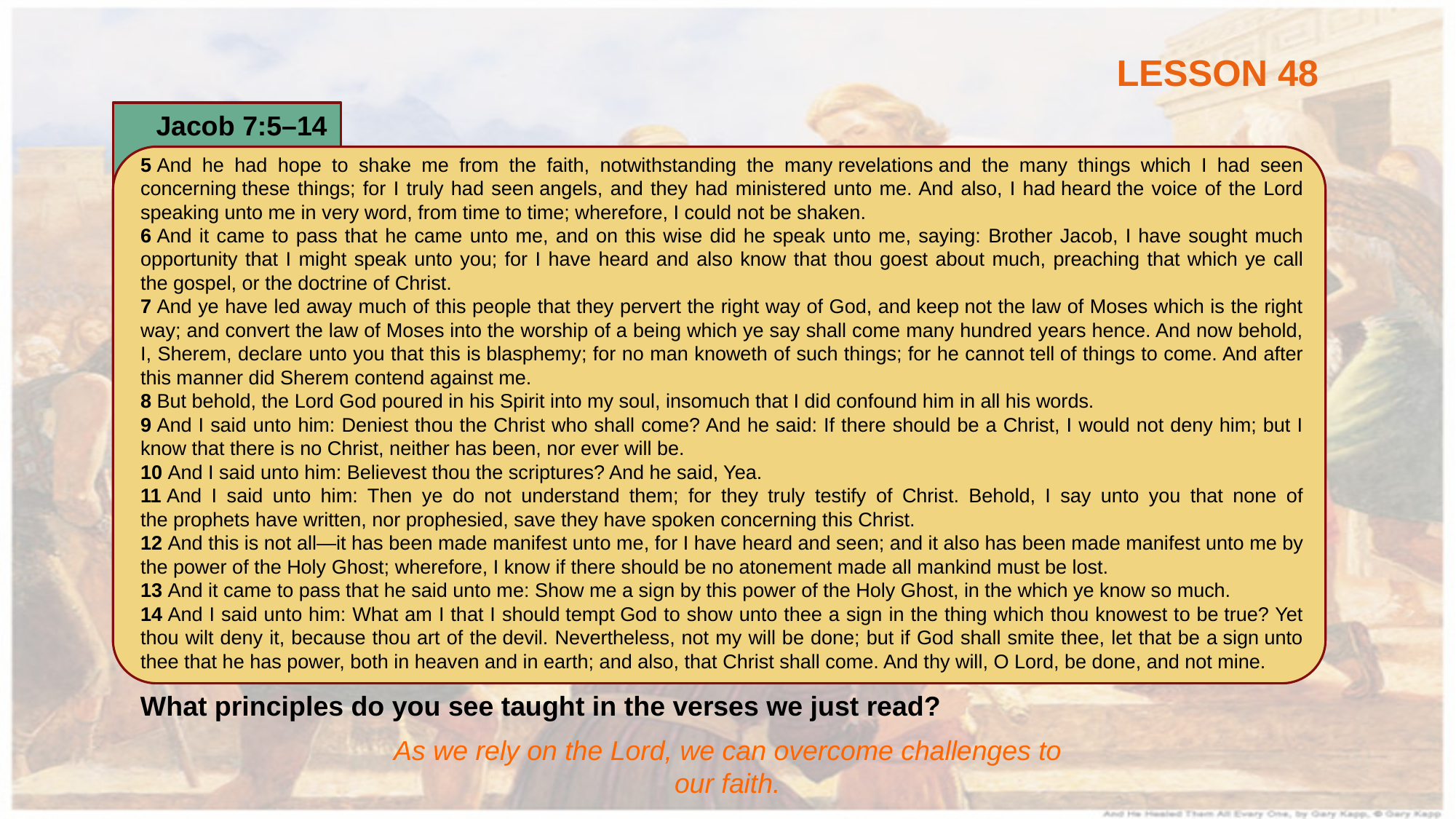

LESSON 48

Jacob 7:5–14

5 And he had hope to shake me from the faith, notwithstanding the many revelations and the many things which I had seen concerning these things; for I truly had seen angels, and they had ministered unto me. And also, I had heard the voice of the Lord speaking unto me in very word, from time to time; wherefore, I could not be shaken.
6 And it came to pass that he came unto me, and on this wise did he speak unto me, saying: Brother Jacob, I have sought much opportunity that I might speak unto you; for I have heard and also know that thou goest about much, preaching that which ye call the gospel, or the doctrine of Christ.
7 And ye have led away much of this people that they pervert the right way of God, and keep not the law of Moses which is the right way; and convert the law of Moses into the worship of a being which ye say shall come many hundred years hence. And now behold, I, Sherem, declare unto you that this is blasphemy; for no man knoweth of such things; for he cannot tell of things to come. And after this manner did Sherem contend against me.
8 But behold, the Lord God poured in his Spirit into my soul, insomuch that I did confound him in all his words.
9 And I said unto him: Deniest thou the Christ who shall come? And he said: If there should be a Christ, I would not deny him; but I know that there is no Christ, neither has been, nor ever will be.
10 And I said unto him: Believest thou the scriptures? And he said, Yea.
11 And I said unto him: Then ye do not understand them; for they truly testify of Christ. Behold, I say unto you that none of the prophets have written, nor prophesied, save they have spoken concerning this Christ.
12 And this is not all—it has been made manifest unto me, for I have heard and seen; and it also has been made manifest unto me by the power of the Holy Ghost; wherefore, I know if there should be no atonement made all mankind must be lost.
13 And it came to pass that he said unto me: Show me a sign by this power of the Holy Ghost, in the which ye know so much.
14 And I said unto him: What am I that I should tempt God to show unto thee a sign in the thing which thou knowest to be true? Yet thou wilt deny it, because thou art of the devil. Nevertheless, not my will be done; but if God shall smite thee, let that be a sign unto thee that he has power, both in heaven and in earth; and also, that Christ shall come. And thy will, O Lord, be done, and not mine.
What principles do you see taught in the verses we just read?
As we rely on the Lord, we can overcome challenges to our faith.